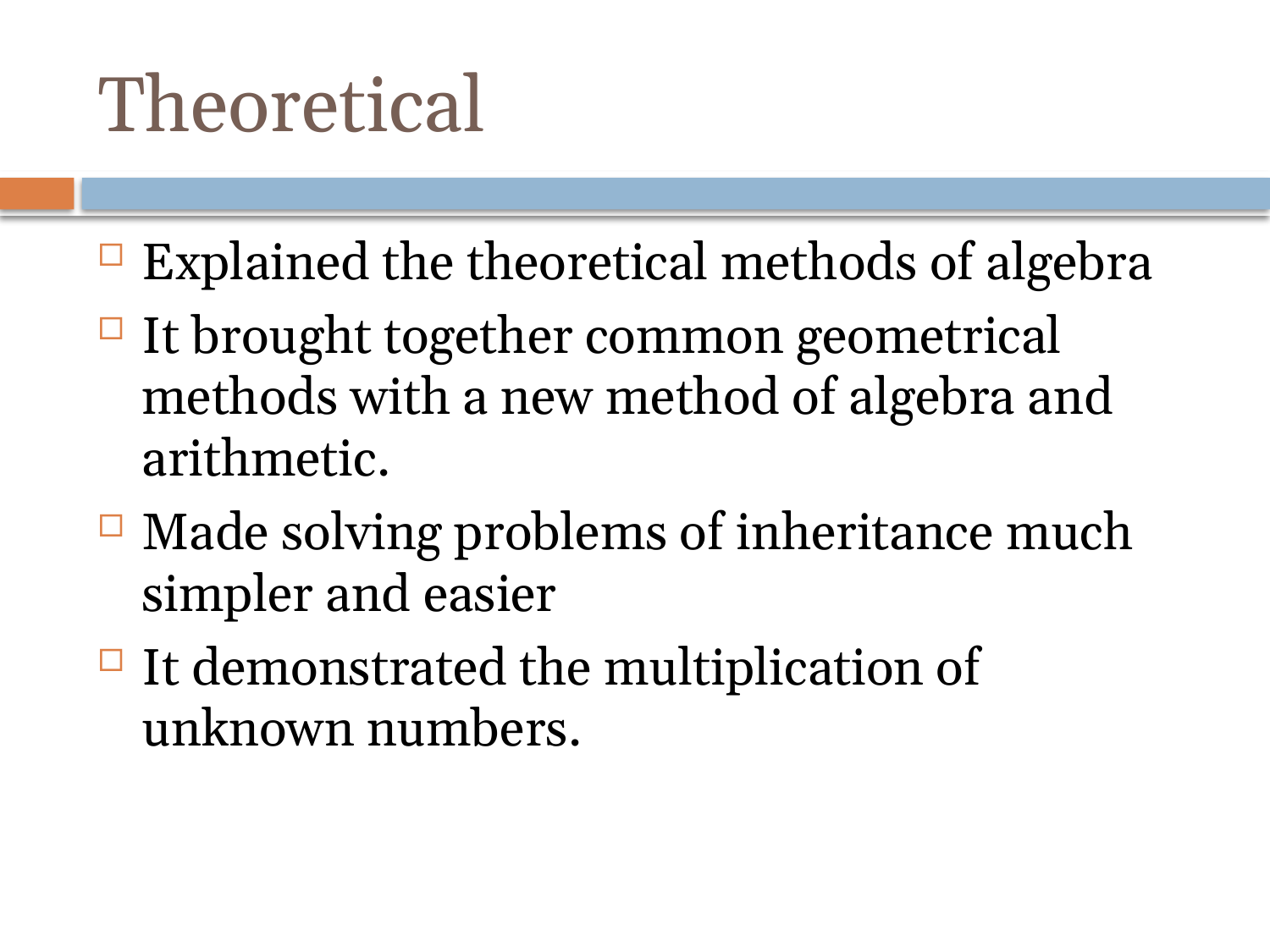

# Theoretical
Explained the theoretical methods of algebra
It brought together common geometrical methods with a new method of algebra and arithmetic.
Made solving problems of inheritance much simpler and easier
It demonstrated the multiplication of unknown numbers.